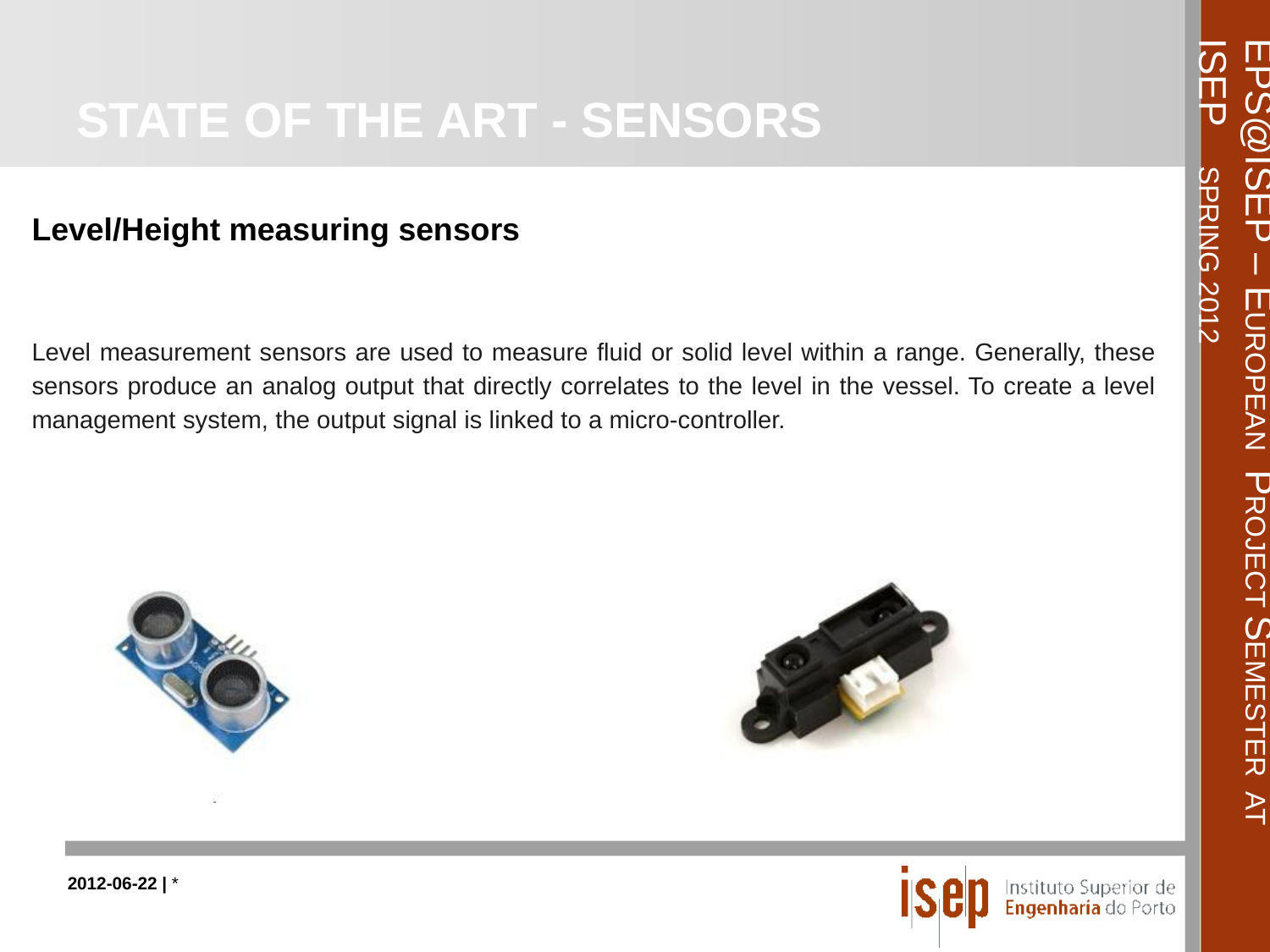

# State of the Art - sensors
Level/Height measuring sensors

Level measurement sensors are used to measure fluid or solid level within a range. Generally, these sensors produce an analog output that directly correlates to the level in the vessel. To create a level management system, the output signal is linked to a micro-controller.

         Ultrasonic sensor                                                                           Infra-red